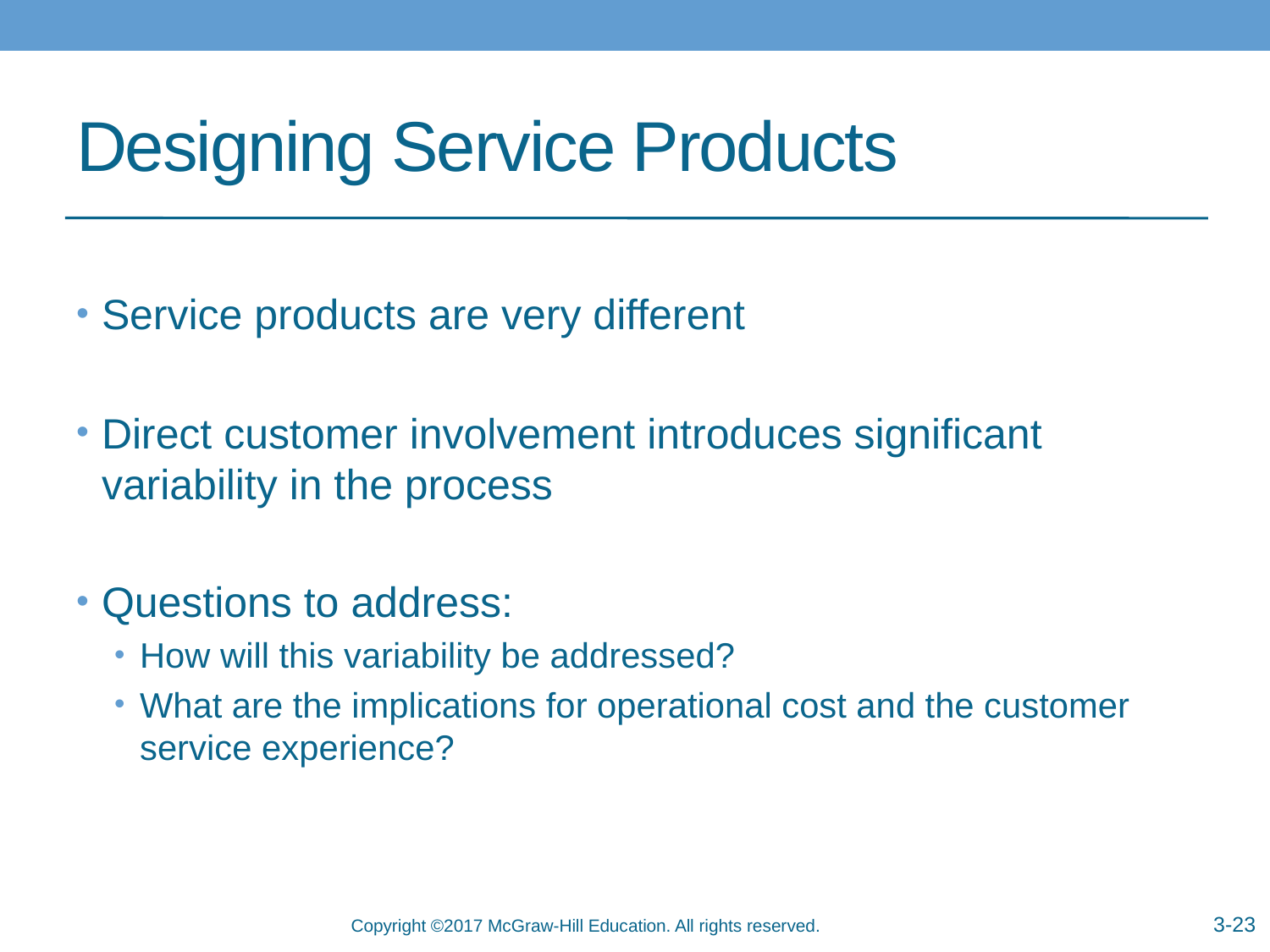

# Designing Service Products

Service products are very different

Direct customer involvement introduces significant variability in the process

Questions to address:
How will this variability be addressed?
What are the implications for operational cost and the customer service experience?
3-23